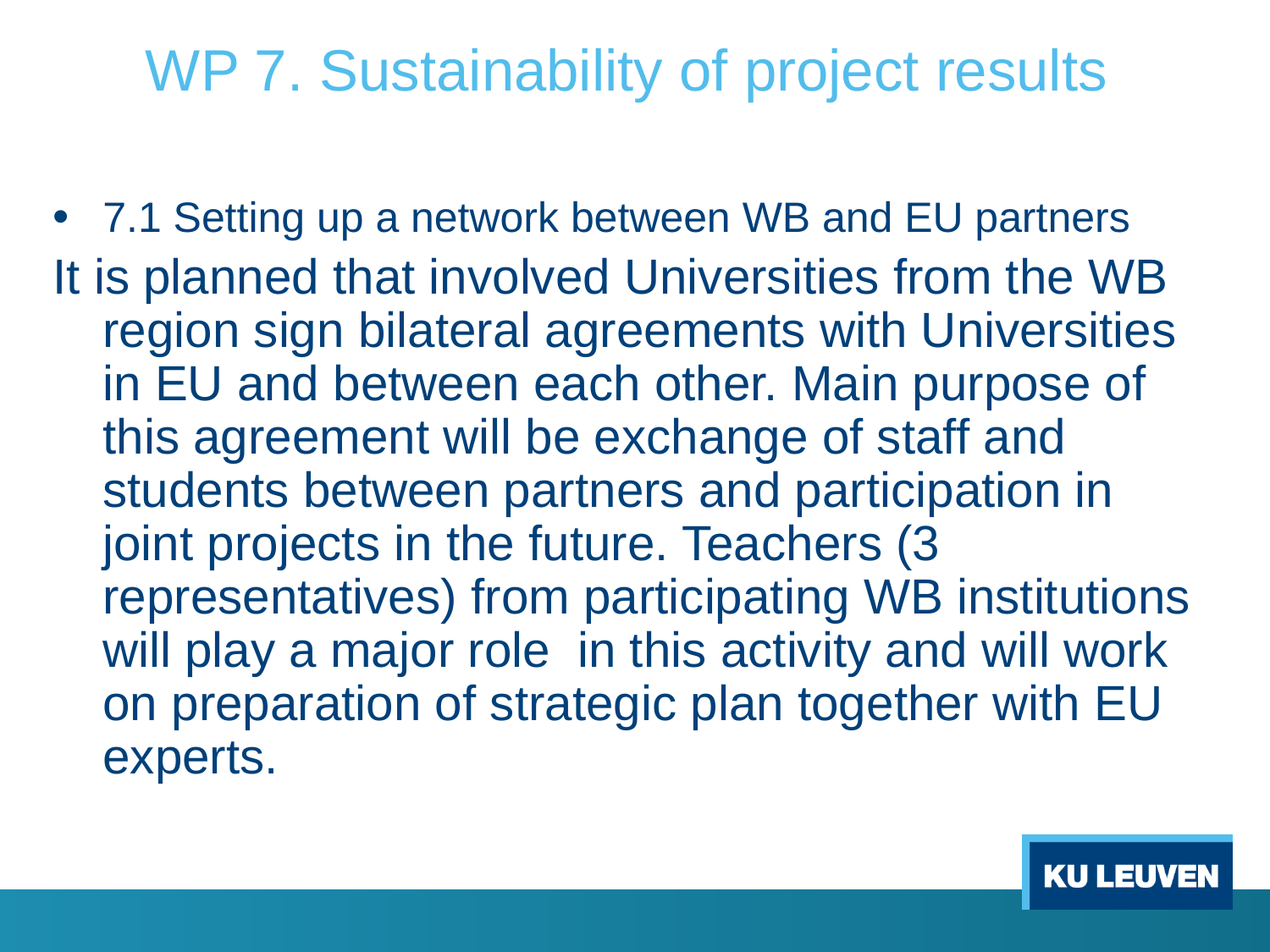

# WP 7. Sustainability of project results
7.1 Setting up a network between WB and EU partners
It is planned that involved Universities from the WB region sign bilateral agreements with Universities in EU and between each other. Main purpose of this agreement will be exchange of staff and students between partners and participation in joint projects in the future. Teachers (3 representatives) from participating WB institutions will play a major role  in this activity and will work on preparation of strategic plan together with EU experts.